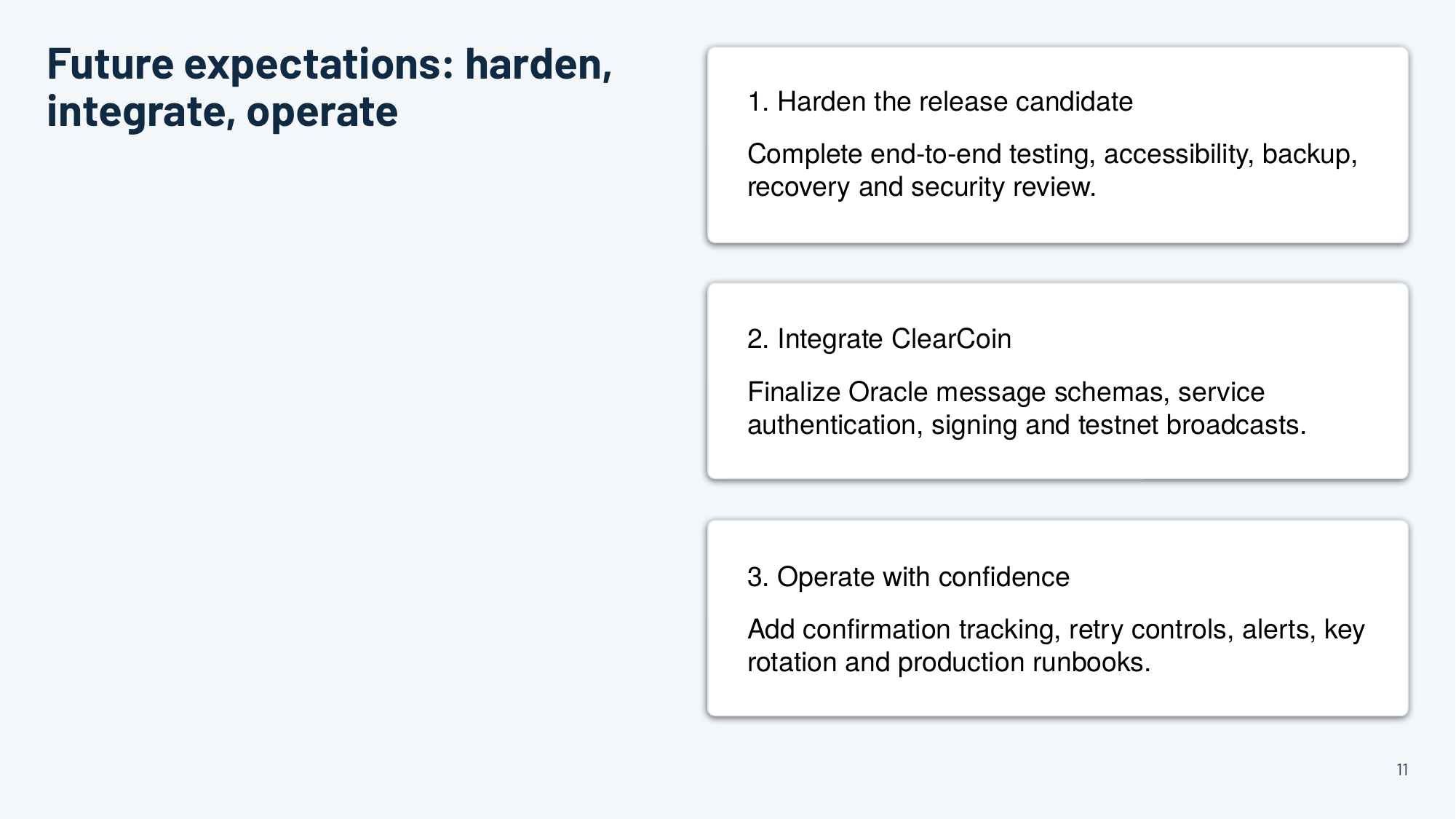

# Future expectations: harden, integrate, operate

1. Harden the release candidate
Complete end-to-end testing, accessibility, backup, recovery and security review.

2. Integrate ClearCoin
Finalize Oracle message schemas, service authentication, signing and testnet broadcasts.

3. Operate with confidence
Add confirmation tracking, retry controls, alerts, key rotation and production runbooks.
11